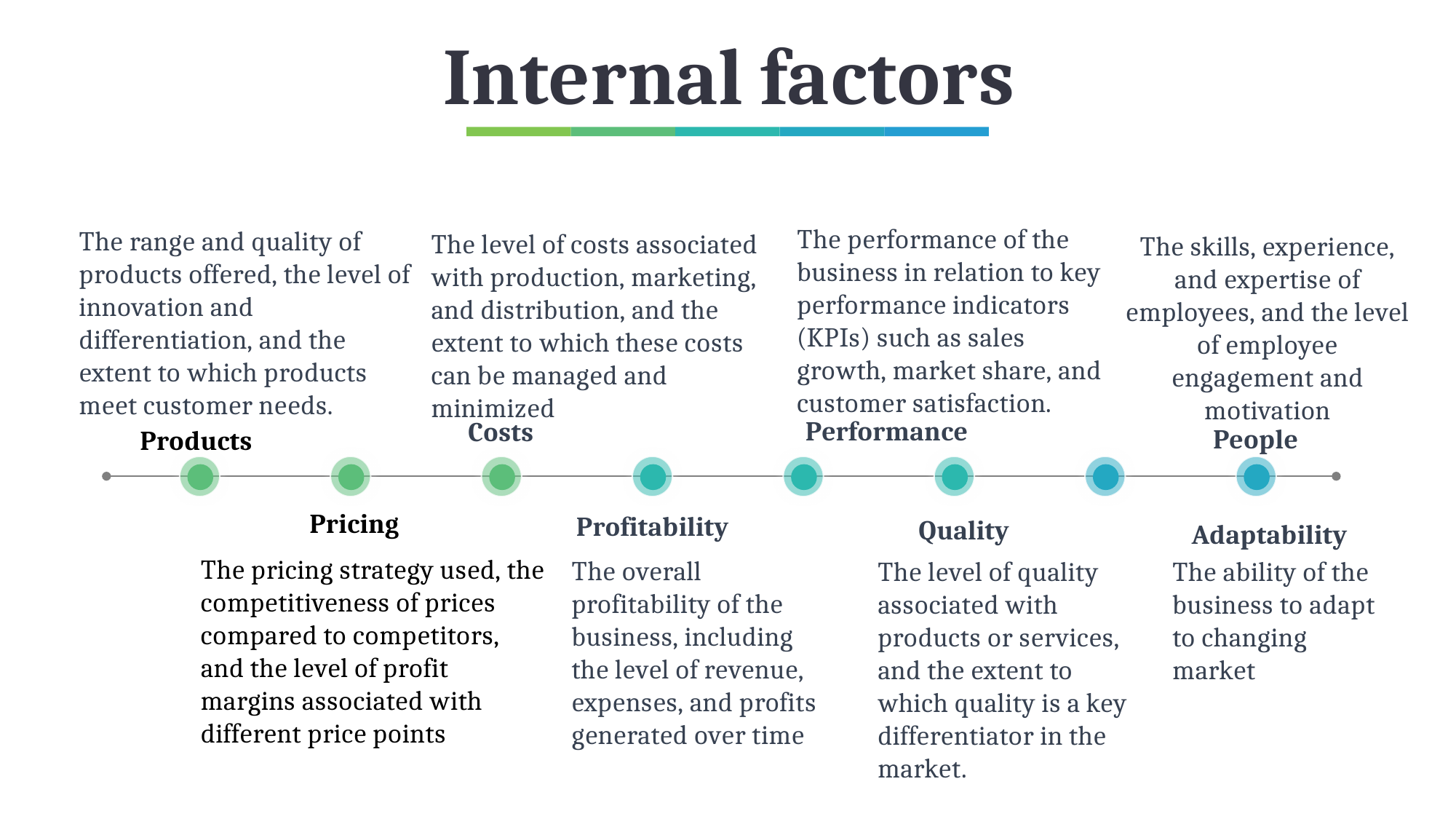

Internal factors
The performance of the business in relation to key performance indicators (KPIs) such as sales growth, market share, and customer satisfaction.

The range and quality of products offered, the level of innovation and differentiation, and the extent to which products meet customer needs.
The level of costs associated with production, marketing, and distribution, and the extent to which these costs can be managed and minimized
The skills, experience, and expertise of employees, and the level of employee engagement and motivation
Performance
Costs
People
Products

Pricing
Profitability
Quality
Adaptability
The pricing strategy used, the competitiveness of prices compared to competitors, and the level of profit margins associated with different price points
The overall profitability of the business, including the level of revenue, expenses, and profits generated over time
The level of quality associated with products or services, and the extent to which quality is a key differentiator in the market.
The ability of the business to adapt to changing market